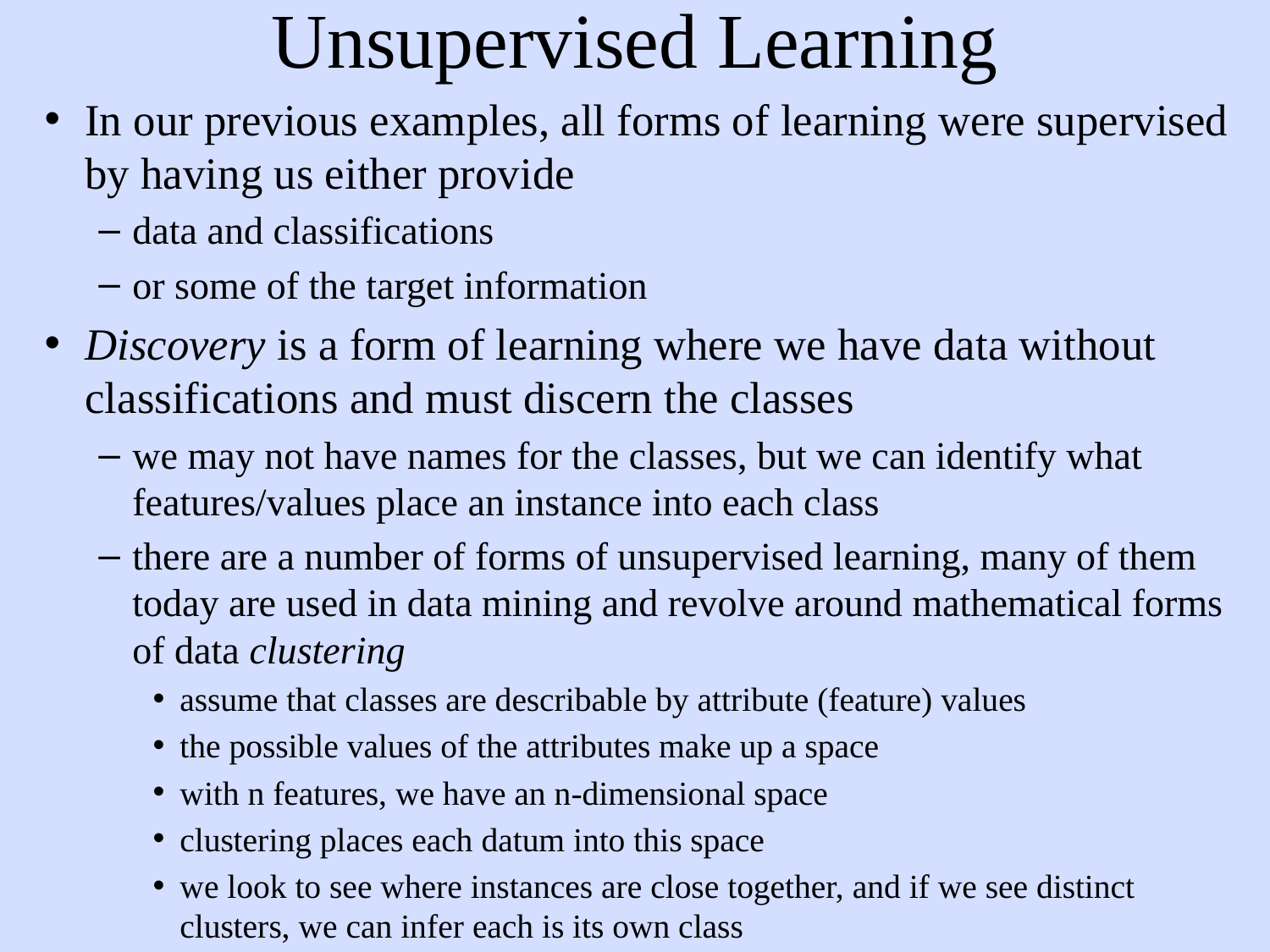

# Unsupervised Learning
In our previous examples, all forms of learning were supervised by having us either provide
data and classifications
or some of the target information
Discovery is a form of learning where we have data without classifications and must discern the classes
we may not have names for the classes, but we can identify what features/values place an instance into each class
there are a number of forms of unsupervised learning, many of them today are used in data mining and revolve around mathematical forms of data clustering
assume that classes are describable by attribute (feature) values
the possible values of the attributes make up a space
with n features, we have an n-dimensional space
clustering places each datum into this space
we look to see where instances are close together, and if we see distinct clusters, we can infer each is its own class